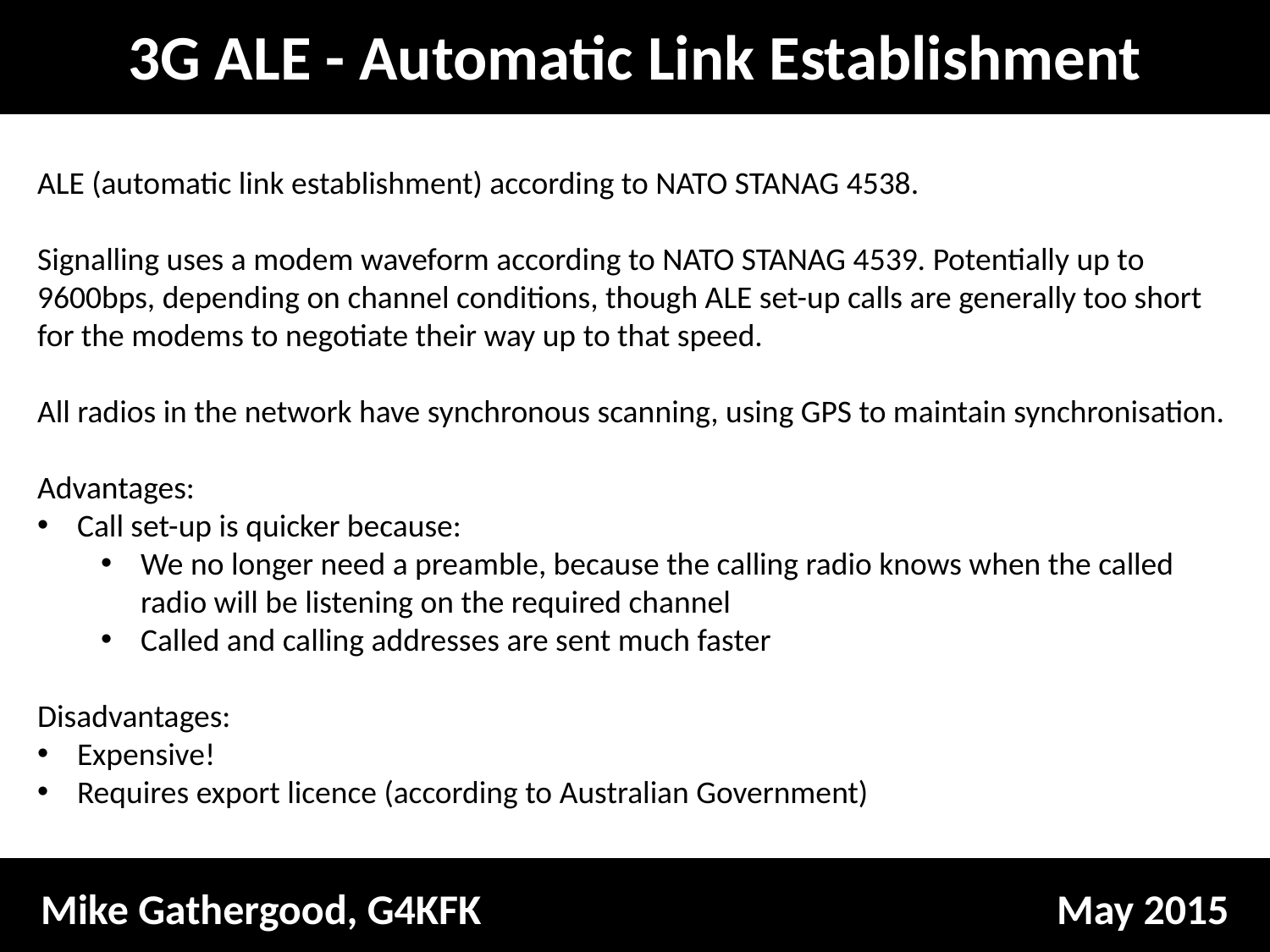

3G ALE - Automatic Link Establishment
ALE (automatic link establishment) according to NATO STANAG 4538.

Signalling uses a modem waveform according to NATO STANAG 4539. Potentially up to 9600bps, depending on channel conditions, though ALE set-up calls are generally too short for the modems to negotiate their way up to that speed.

All radios in the network have synchronous scanning, using GPS to maintain synchronisation.

Advantages:
Call set-up is quicker because:
We no longer need a preamble, because the calling radio knows when the called radio will be listening on the required channel
Called and calling addresses are sent much faster

Disadvantages:
Expensive!
Requires export licence (according to Australian Government)
Mike Gathergood, G4KFK					May 2015